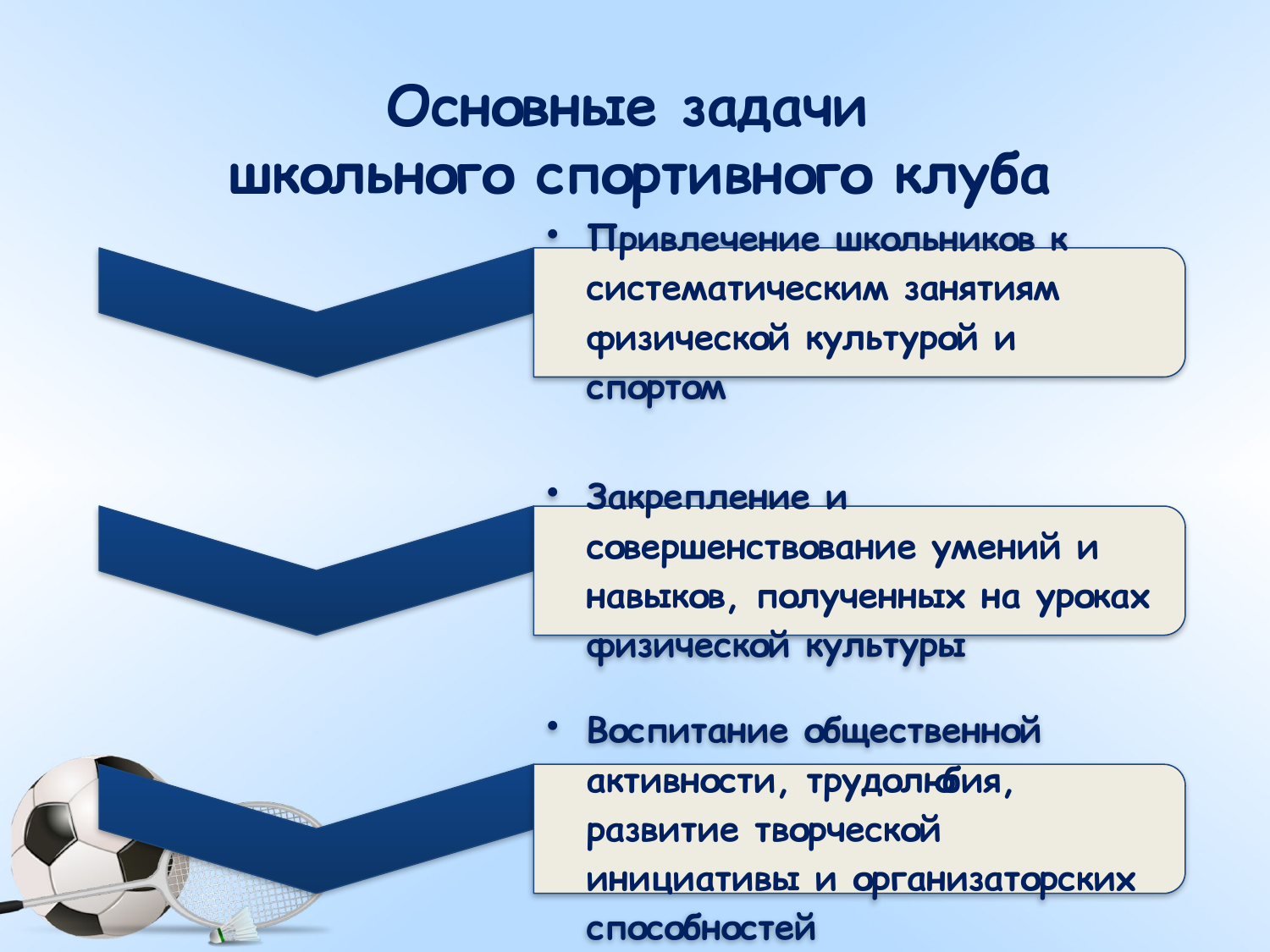

Основные задачи
школьного спортивного клуба
Привлечение школьников к систематическим занятиям физической культурой и спортом
Закрепление и совершенствование умений и навыков, полученных на уроках физической культуры
Воспитание общественной активности, трудолюбия, развитие творческой инициативы и организаторских способностей